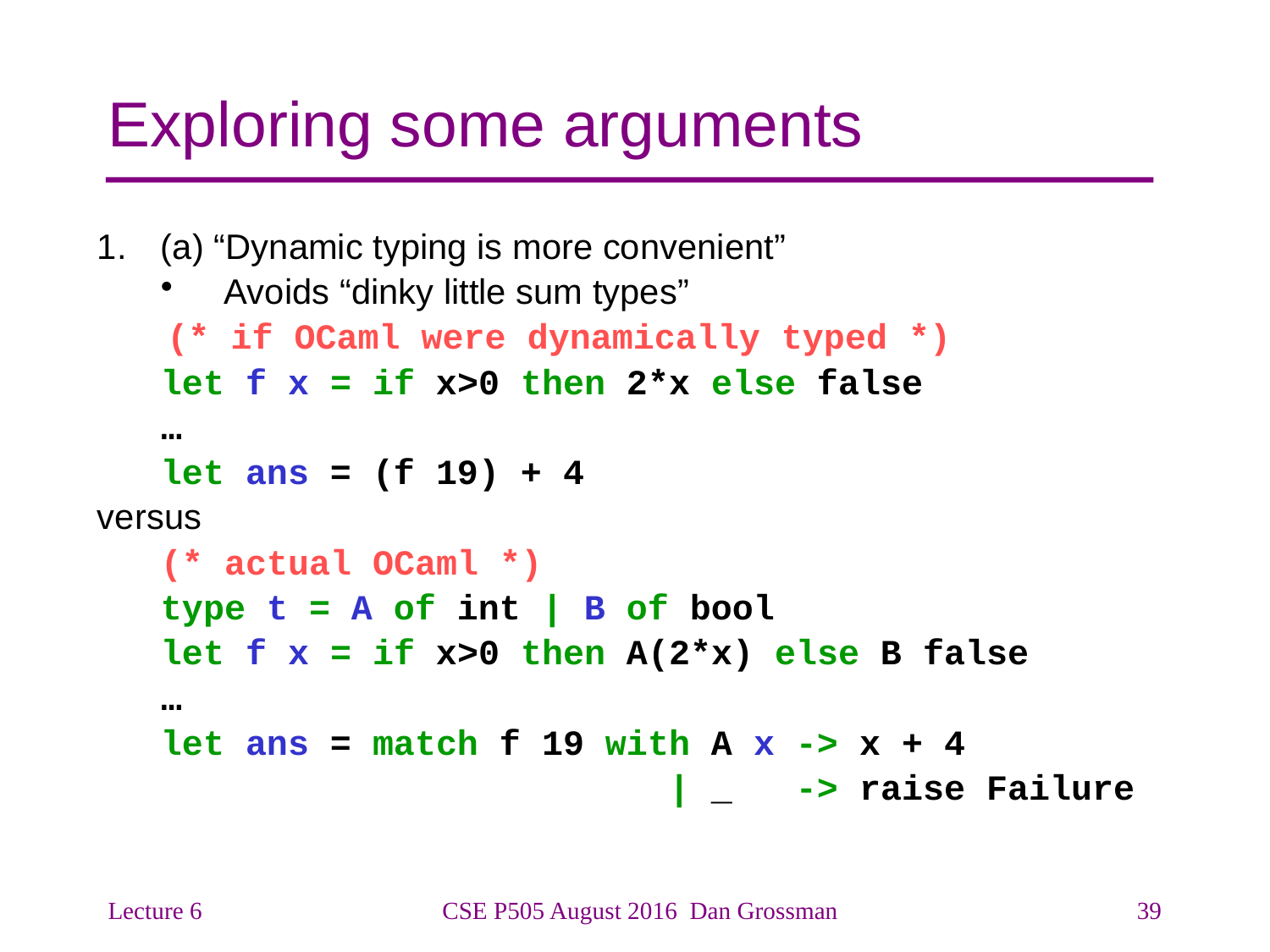

# Exploring some arguments
(a) “Dynamic typing is more convenient”
Avoids “dinky little sum types”
      (* if OCaml were dynamically typed *)
	let f x = if x>0 then 2*x else false
   …
   let ans = (f 19) + 4
versus
   (* actual OCaml *)
	type t = A of int | B of bool
	let f x = if x>0 then A(2*x) else B false
   …
   let ans = match f 19 with A x -> x + 4
                           | _   -> raise Failure
Lecture 6
CSE P505 August 2016  Dan Grossman
39